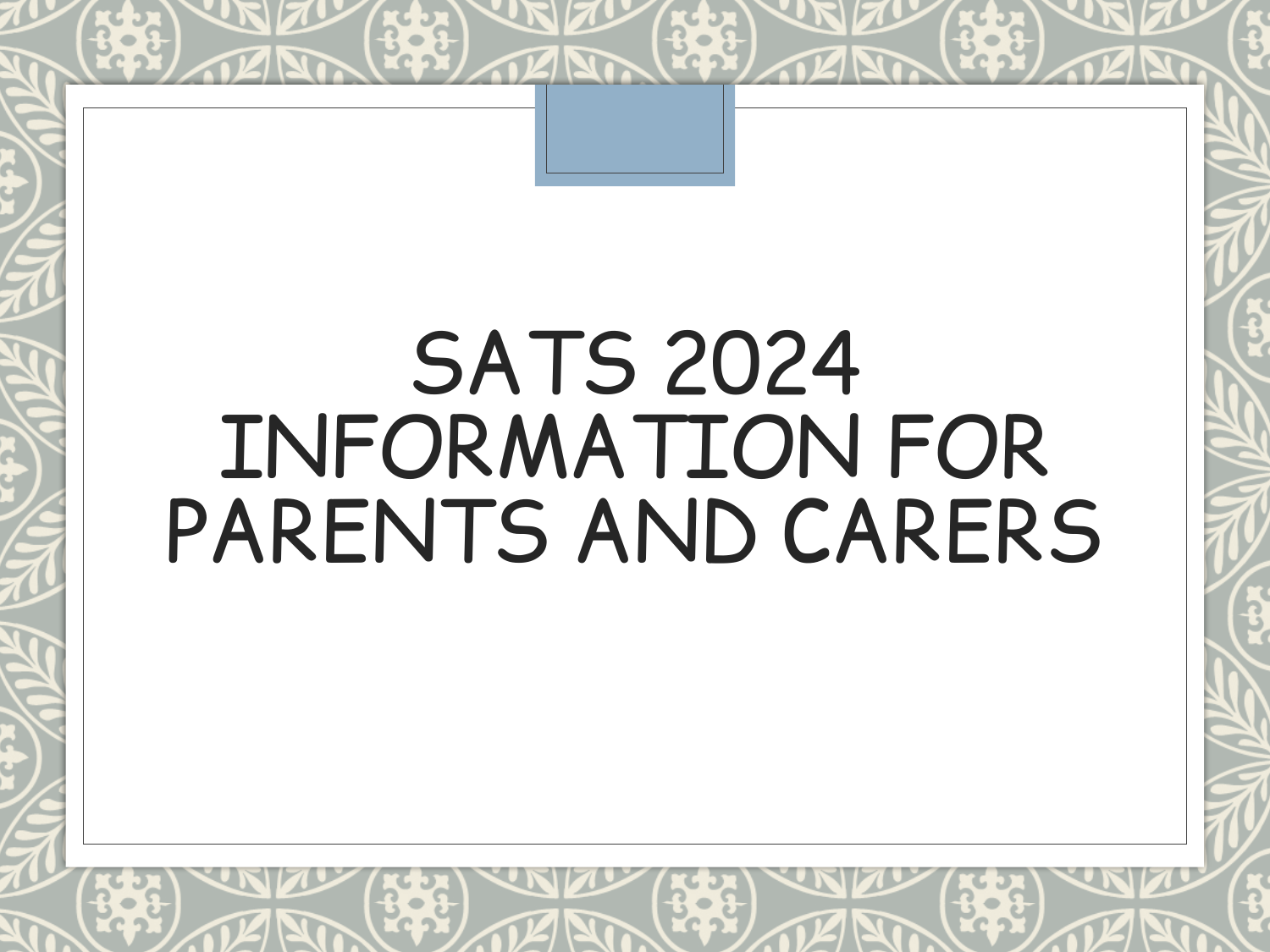

# SaTs 2024 information for parents and carers